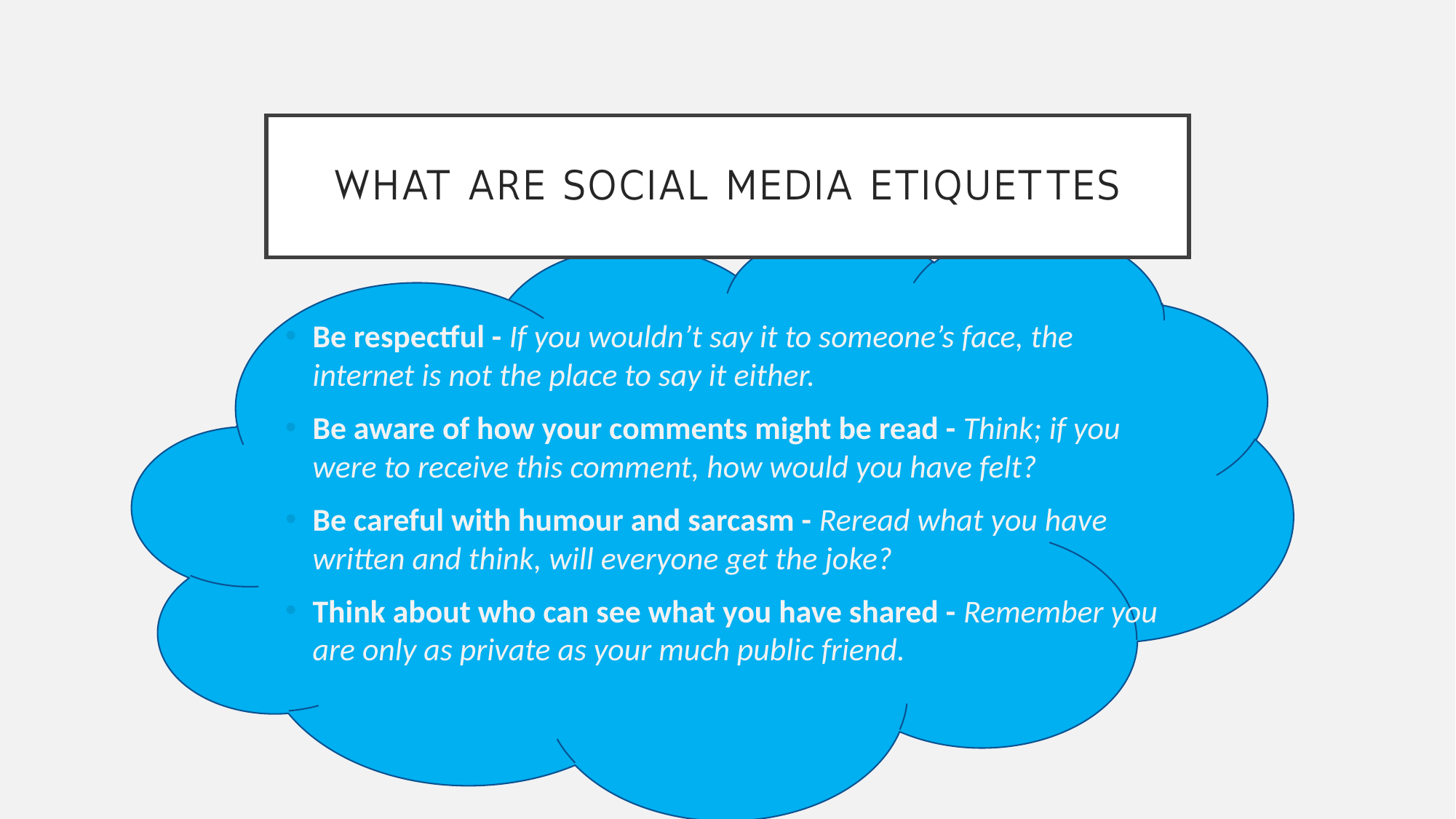

# What are social media etiquettes

Be respectful - If you wouldn’t say it to someone’s face, the internet is not the place to say it either.
Be aware of how your comments might be read - Think; if you were to receive this comment, how would you have felt?
Be careful with humour and sarcasm - Reread what you have written and think, will everyone get the joke?
Think about who can see what you have shared - Remember you are only as private as your much public friend.